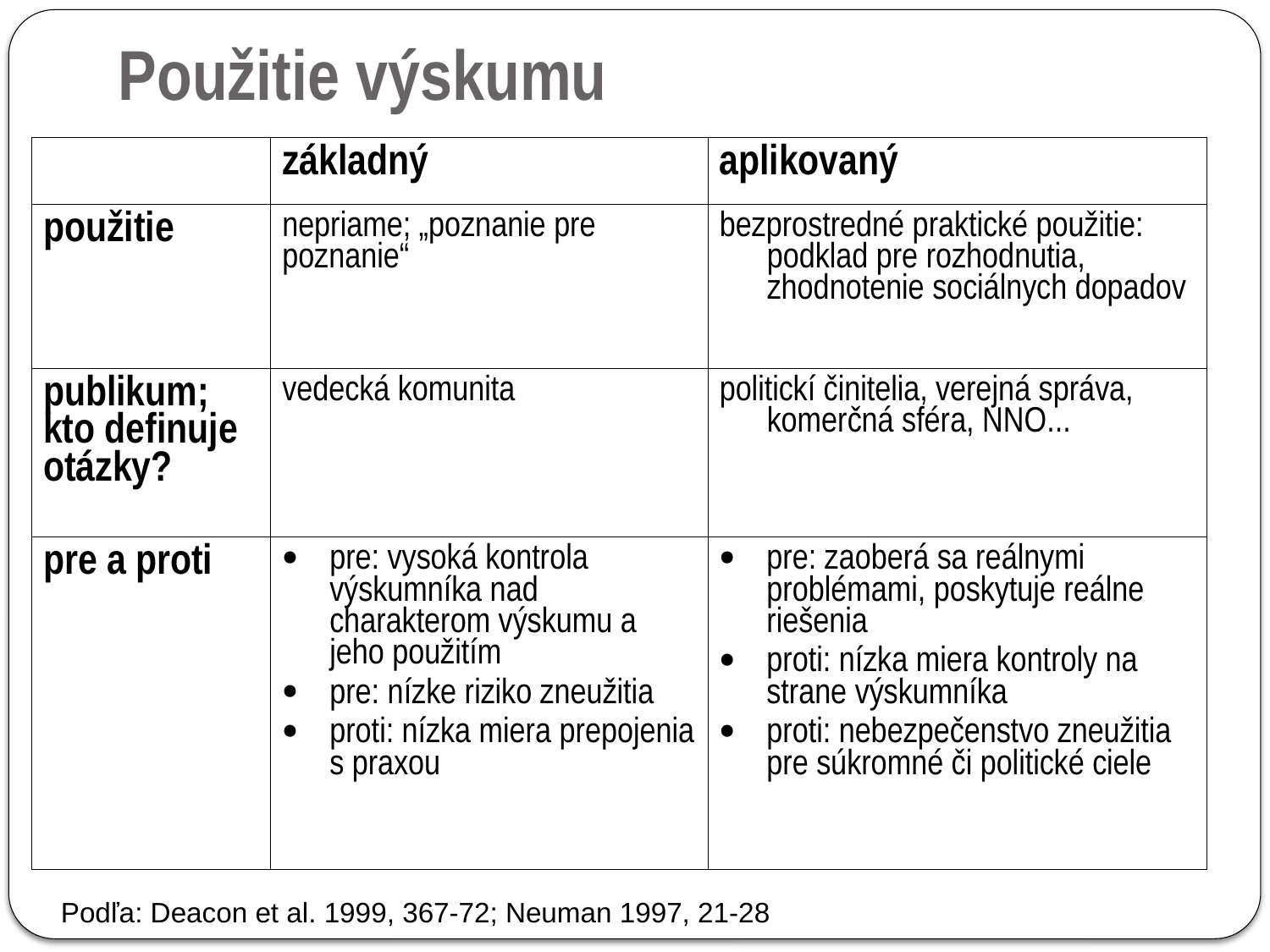

Použitie výskumu
|  | základný | aplikovaný |
| --- | --- | --- |
| použitie | nepriame; „poznanie pre poznanie“ | bezprostredné praktické použitie: podklad pre rozhodnutia, zhodnotenie sociálnych dopadov |
| publikum; kto definuje otázky? | vedecká komunita | politickí činitelia, verejná správa, komerčná sféra, NNO... |
| pre a proti | pre: vysoká kontrola výskumníka nad charakterom výskumu a jeho použitím pre: nízke riziko zneužitia proti: nízka miera prepojenia s praxou | pre: zaoberá sa reálnymi problémami, poskytuje reálne riešenia proti: nízka miera kontroly na strane výskumníka proti: nebezpečenstvo zneužitia pre súkromné či politické ciele |
Podľa: Deacon et al. 1999, 367-72; Neuman 1997, 21-28